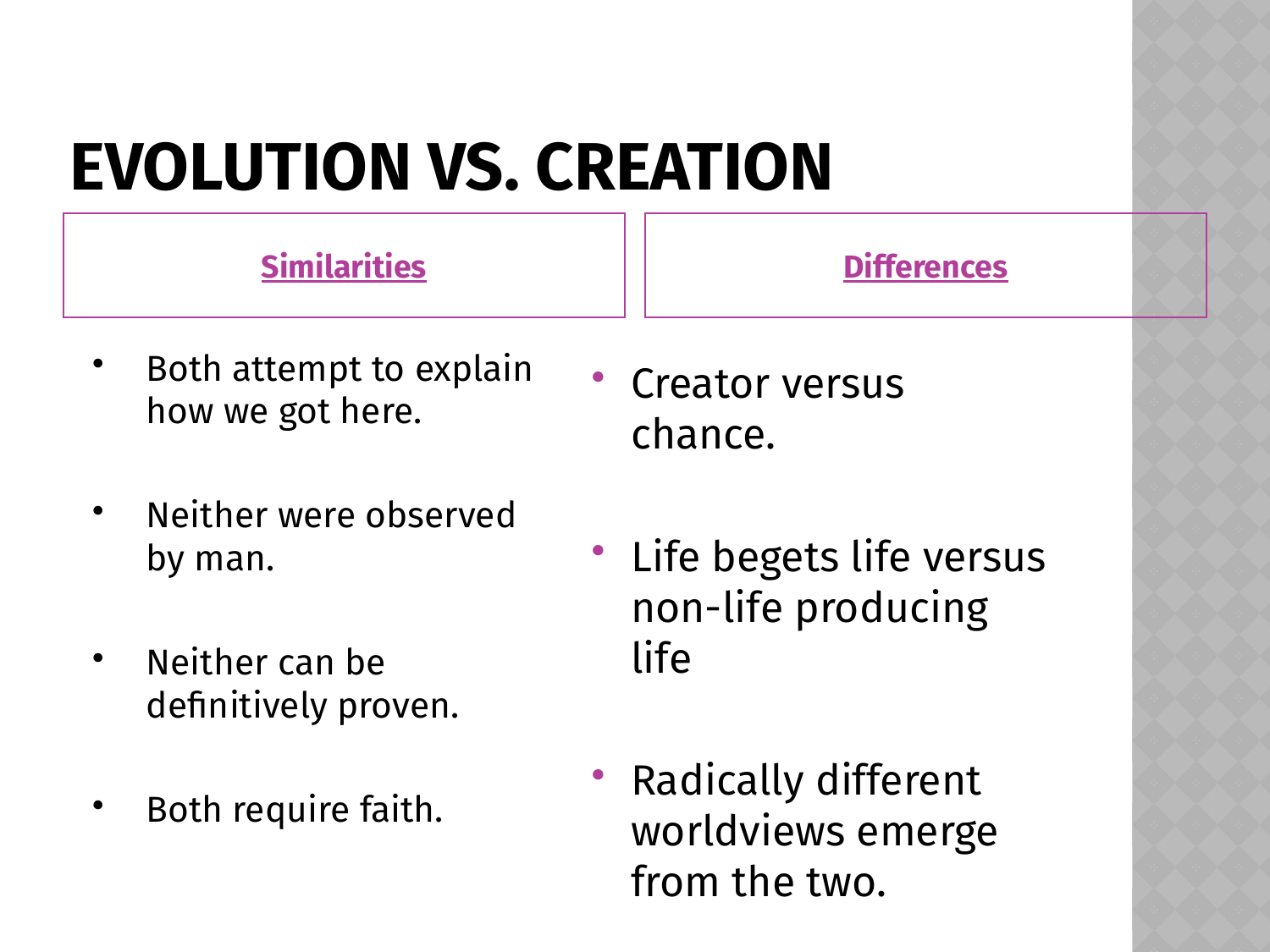

# Evolution vs. Creation
Similarities
Differences
Both attempt to explain how we got here.

Neither were observed by man.

Neither can be definitively proven.

Both require faith.
Creator versus chance.

Life begets life versus non-life producing life

Radically different worldviews emerge from the two.